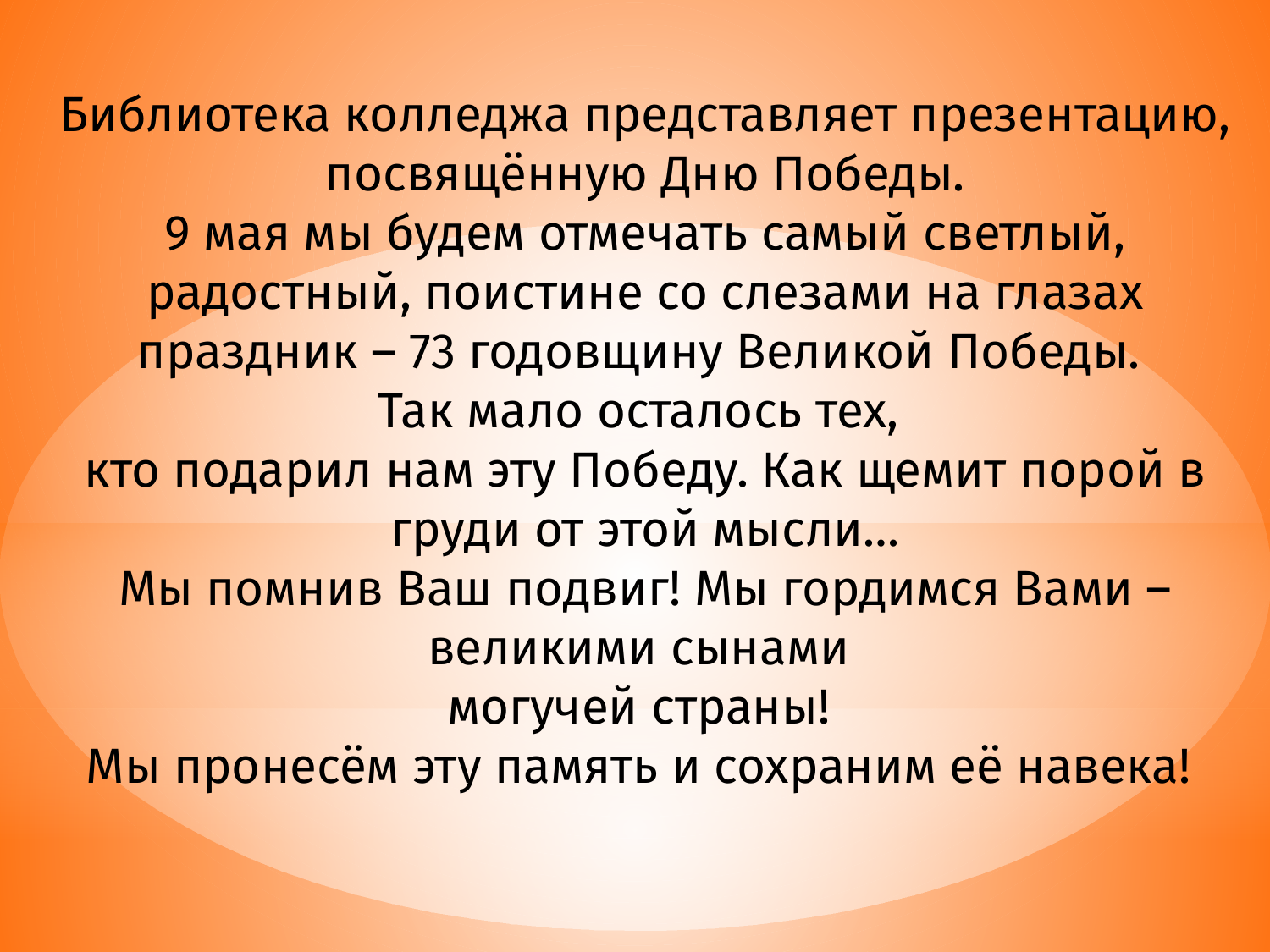

Библиотека колледжа представляет презентацию,
посвящённую Дню Победы.
9 мая мы будем отмечать самый светлый, радостный, поистине со слезами на глазах праздник – 73 годовщину Великой Победы.
Так мало осталось тех,
кто подарил нам эту Победу. Как щемит порой в груди от этой мысли…
Мы помнив Ваш подвиг! Мы гордимся Вами – великими сынами
могучей страны!
Мы пронесём эту память и сохраним её навека!